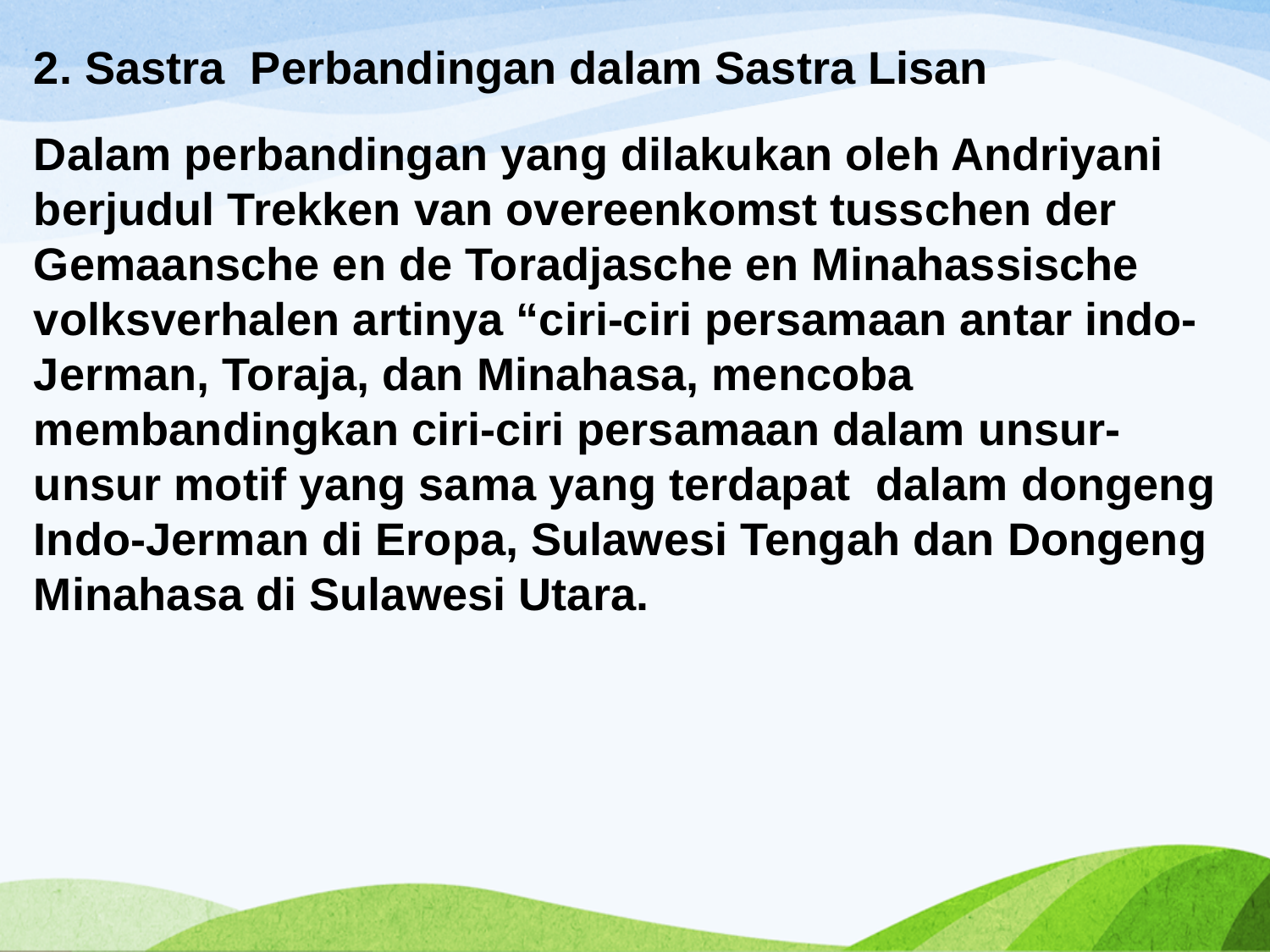

2. Sastra  Perbandingan dalam Sastra Lisan
Dalam perbandingan yang dilakukan oleh Andriyani berjudul Trekken van overeenkomst tusschen der Gemaansche en de Toradjasche en Minahassische volksverhalen artinya “ciri-ciri persamaan antar indo-Jerman, Toraja, dan Minahasa, mencoba membandingkan ciri-ciri persamaan dalam unsur-unsur motif yang sama yang terdapat  dalam dongeng Indo-Jerman di Eropa, Sulawesi Tengah dan Dongeng Minahasa di Sulawesi Utara.